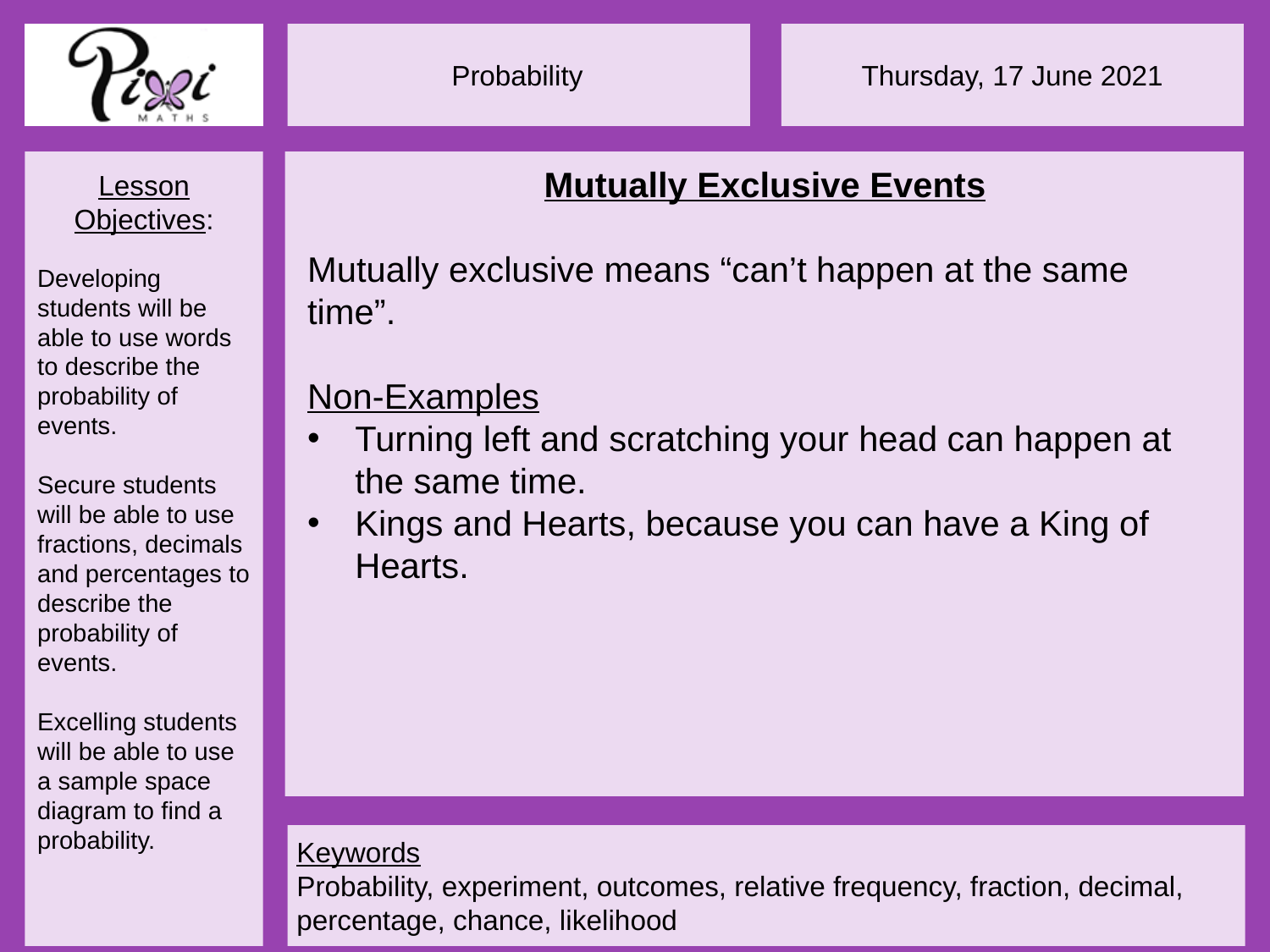

Mutually Exclusive Events

Mutually exclusive means “can’t happen at the same time”.

Non-Examples
Turning left and scratching your head can happen at the same time.
Kings and Hearts, because you can have a King of Hearts.